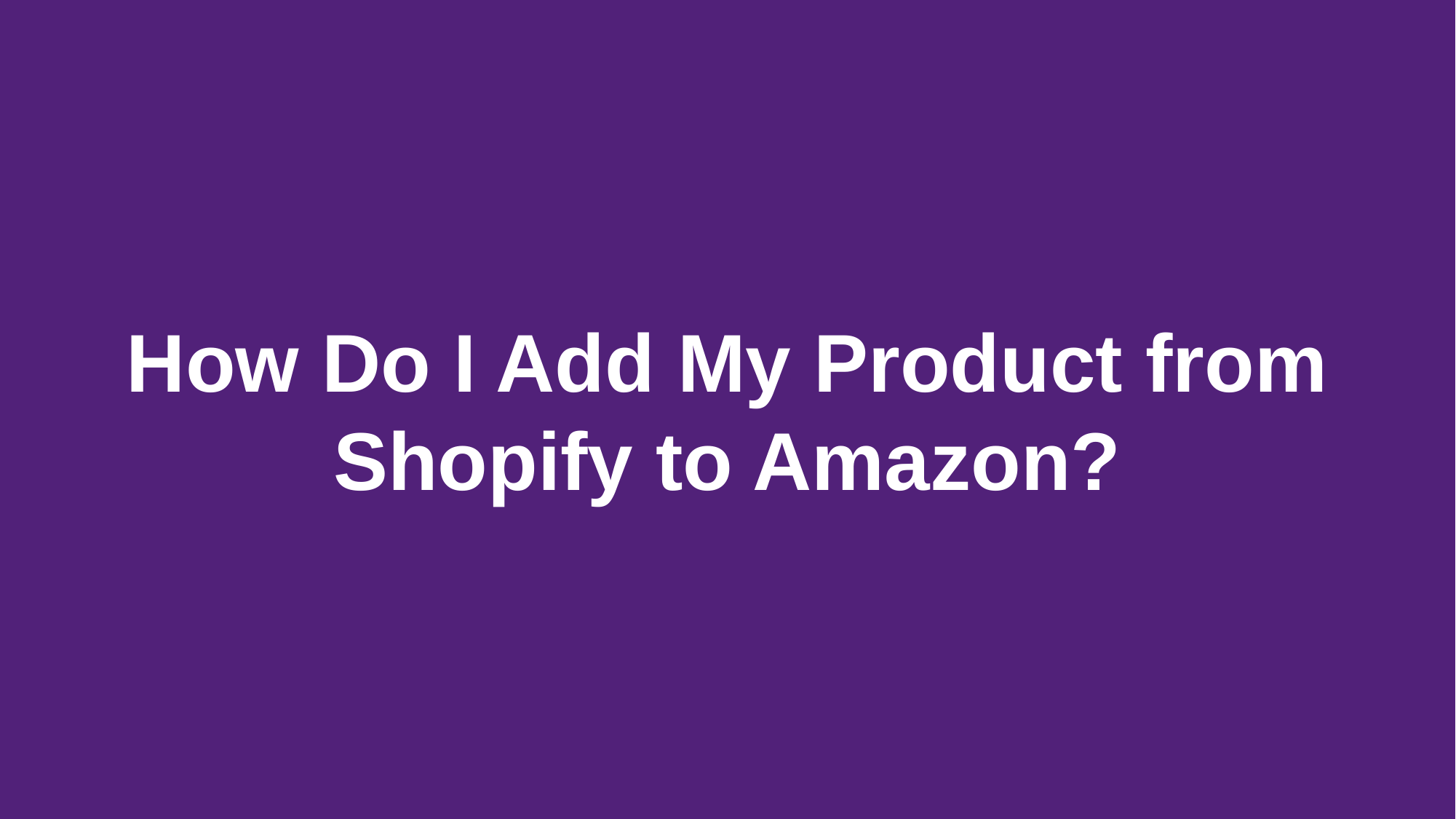

How Do I Add My Product from Shopify to Amazon?